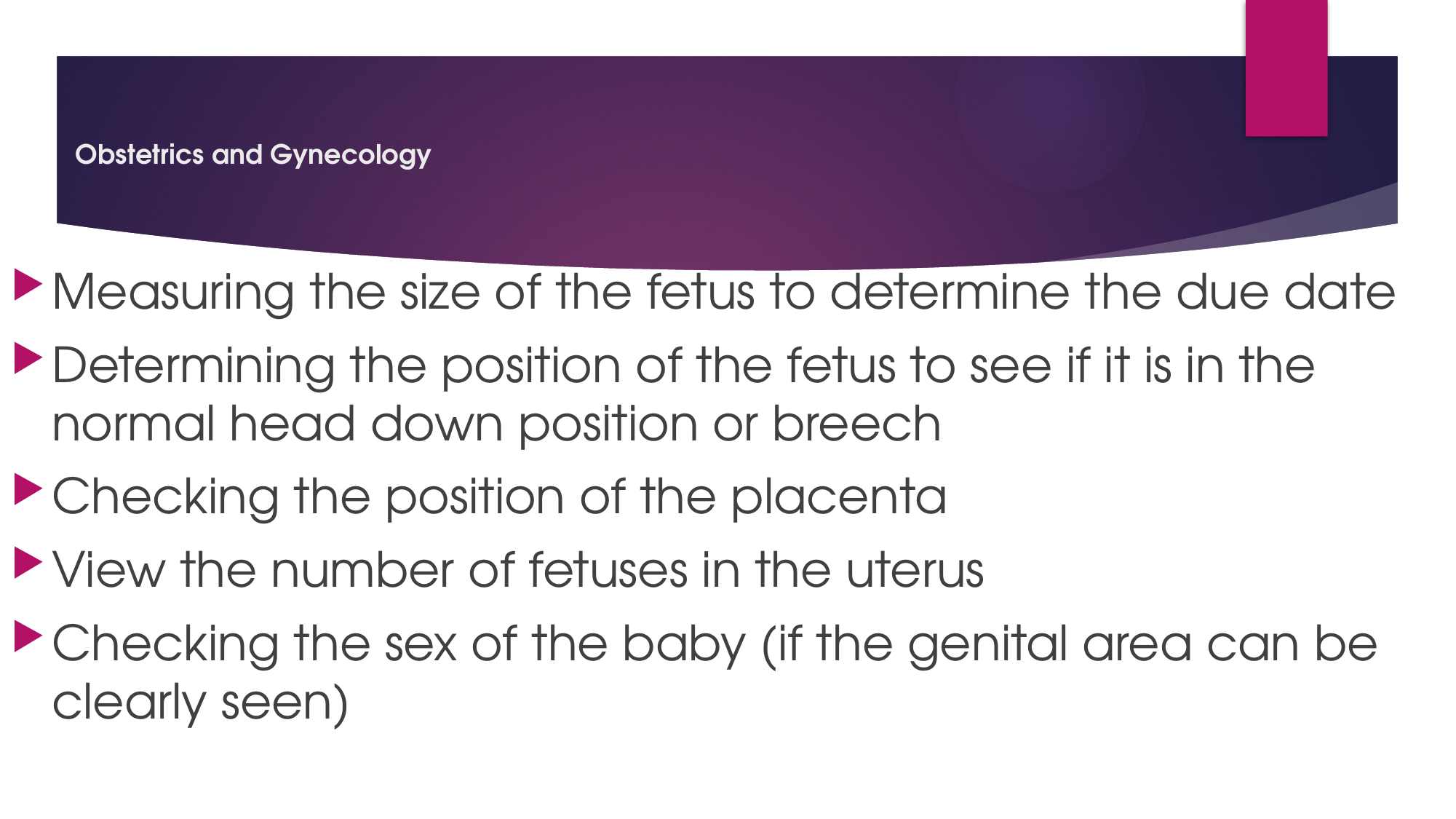

# Obstetrics and Gynecology
Measuring the size of the fetus to determine the due date
Determining the position of the fetus to see if it is in the normal head down position or breech
Checking the position of the placenta
View the number of fetuses in the uterus
Checking the sex of the baby (if the genital area can be clearly seen)